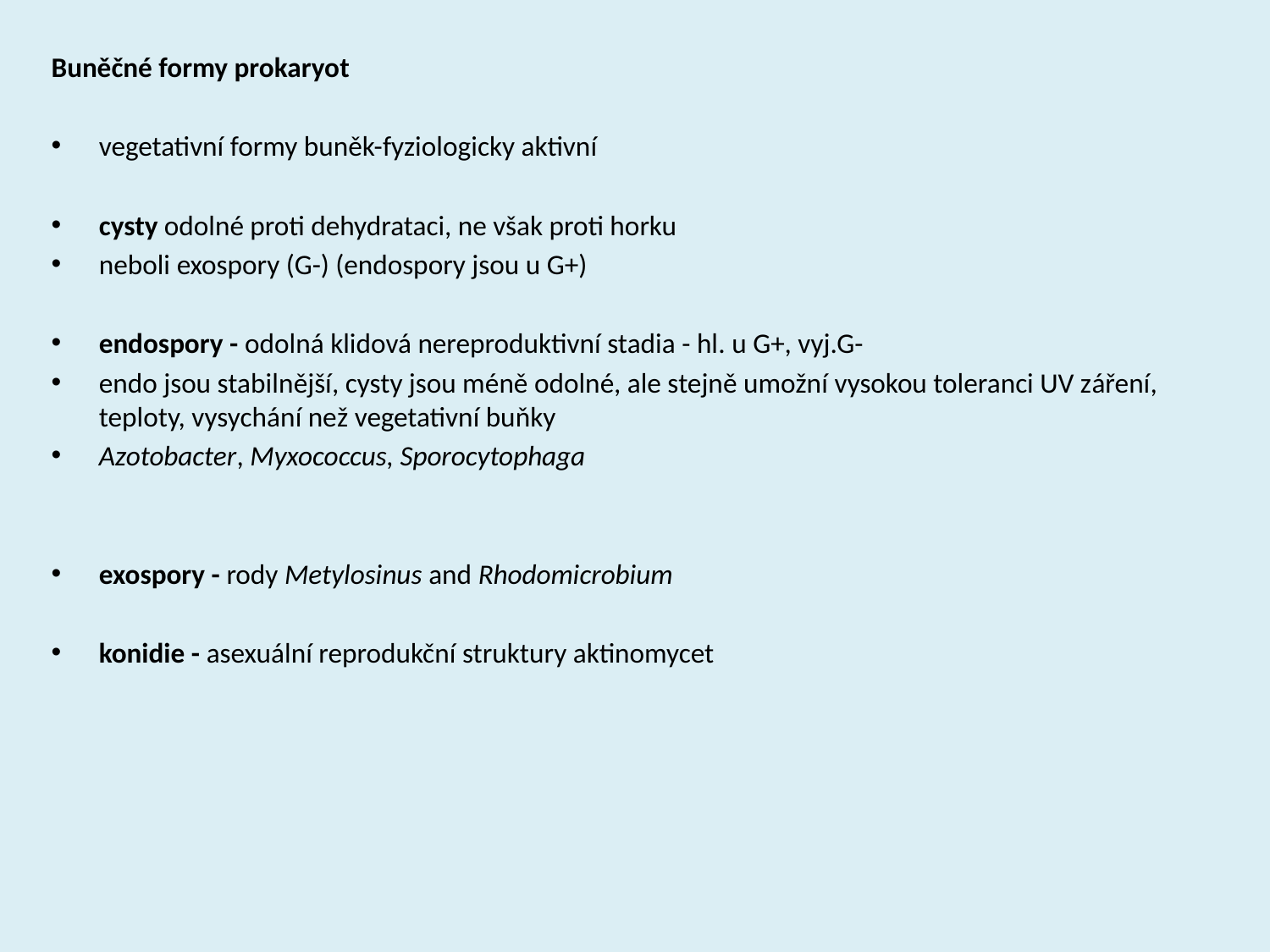

Buněčné formy prokaryot

vegetativní formy buněk-fyziologicky aktivní

cysty odolné proti dehydrataci, ne však proti horku
neboli exospory (G-) (endospory jsou u G+)

endospory - odolná klidová nereproduktivní stadia - hl. u G+, vyj.G-
endo jsou stabilnější, cysty jsou méně odolné, ale stejně umožní vysokou toleranci UV záření, teploty, vysychání než vegetativní buňky
Azotobacter, Myxococcus, Sporocytophaga

exospory - rody Metylosinus and Rhodomicrobium

konidie - asexuální reprodukční struktury aktinomycet